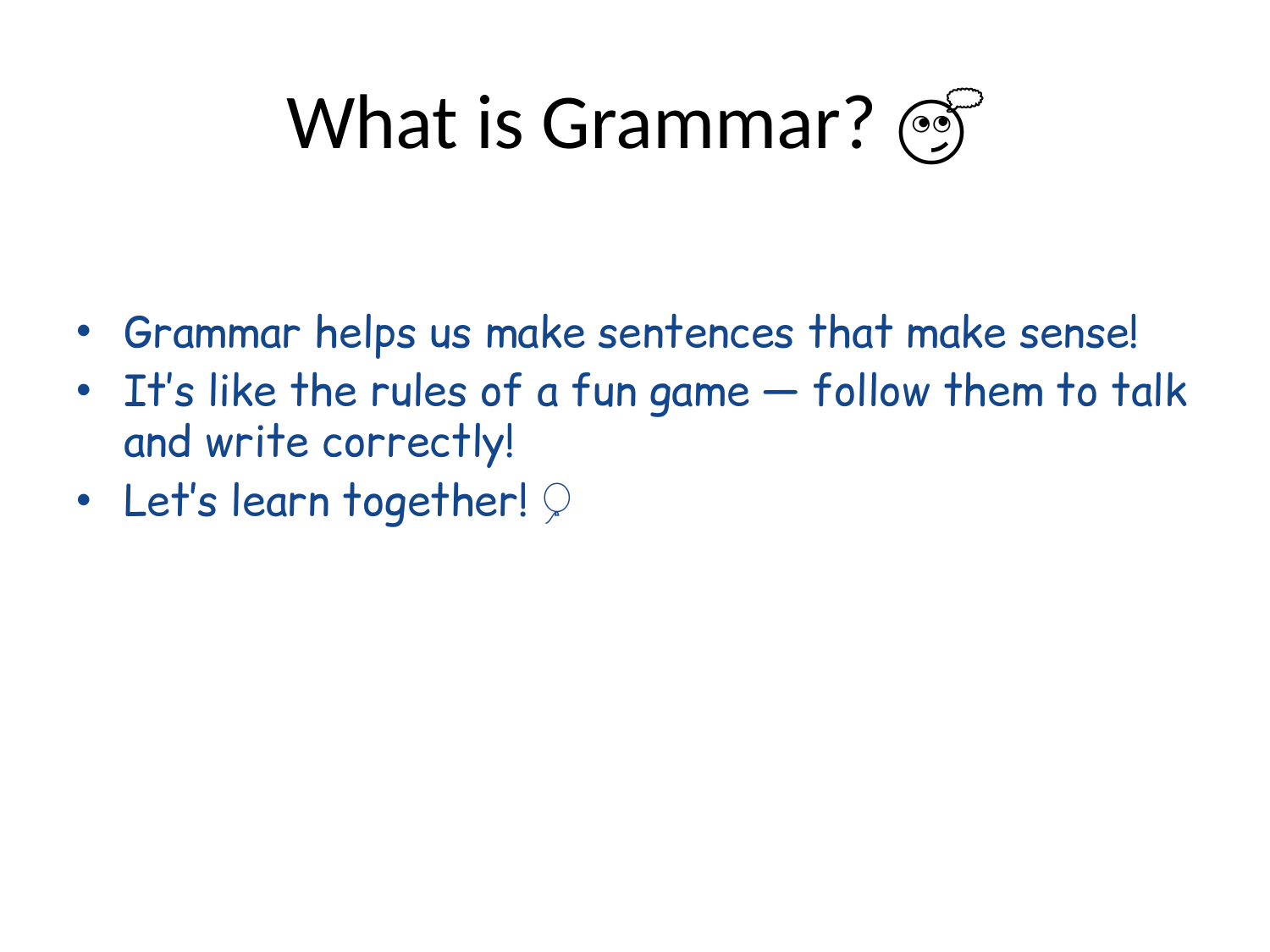

# What is Grammar? 🤔

Grammar helps us make sentences that make sense!
It’s like the rules of a fun game — follow them to talk and write correctly!
Let’s learn together! 🎈